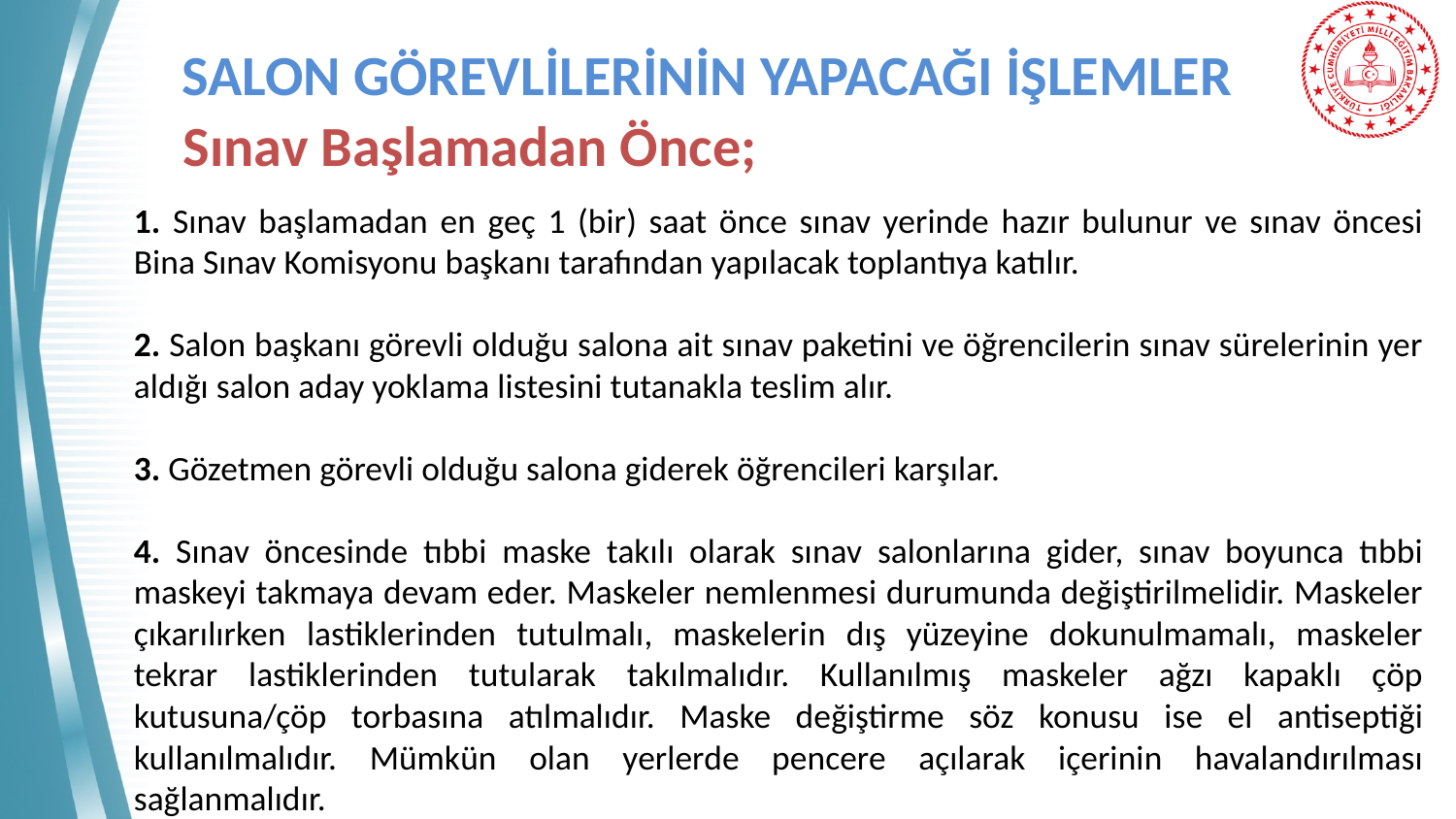

# SALON GÖREVLİLERİNİN YAPACAĞI İŞLEMLER
      Sınav Başlamadan Önce;

1. Sınav başlamadan en geç 1 (bir) saat önce sınav yerinde hazır bulunur ve sınav öncesi Bina Sınav Komisyonu başkanı tarafından yapılacak toplantıya katılır.

2. Salon başkanı görevli olduğu salona ait sınav paketini ve öğrencilerin sınav sürelerinin yer aldığı salon aday yoklama listesini tutanakla teslim alır.

3. Gözetmen görevli olduğu salona giderek öğrencileri karşılar.

4. Sınav öncesinde tıbbi maske takılı olarak sınav salonlarına gider, sınav boyunca tıbbi maskeyi takmaya devam eder. Maskeler nemlenmesi durumunda değiştirilmelidir. Maskeler çıkarılırken lastiklerinden tutulmalı, maskelerin dış yüzeyine dokunulmamalı, maskeler tekrar lastiklerinden tutularak takılmalıdır. Kullanılmış maskeler ağzı kapaklı çöp kutusuna/çöp torbasına atılmalıdır. Maske değiştirme söz konusu ise el antiseptiği kullanılmalıdır. Mümkün olan yerlerde pencere açılarak içerinin havalandırılması sağlanmalıdır.